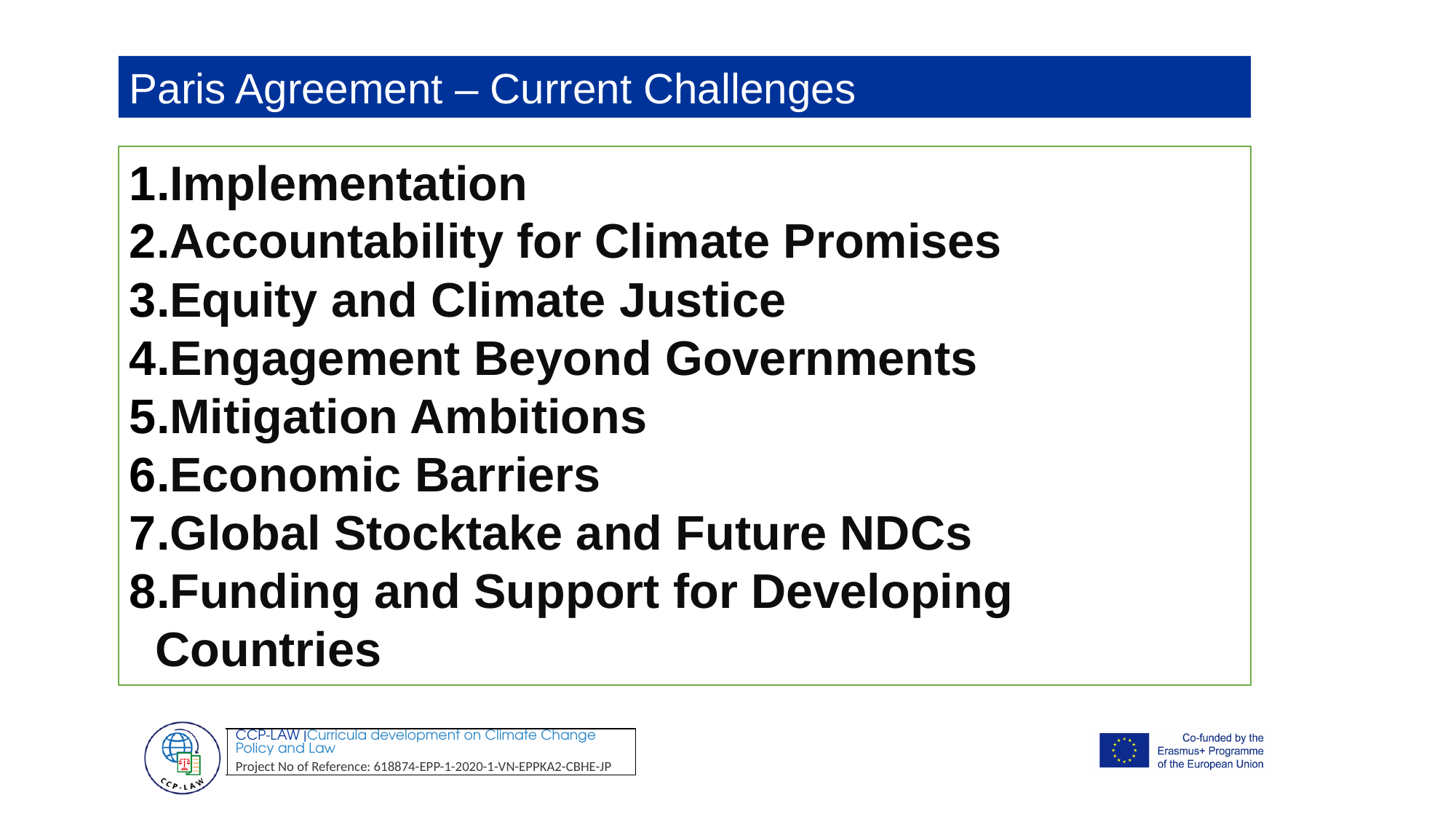

Paris Agreement – Current Challenges
Implementation
Accountability for Climate Promises
Equity and Climate Justice
Engagement Beyond Governments
Mitigation Ambitions
Economic Barriers
Global Stocktake and Future NDCs
Funding and Support for Developing Countries